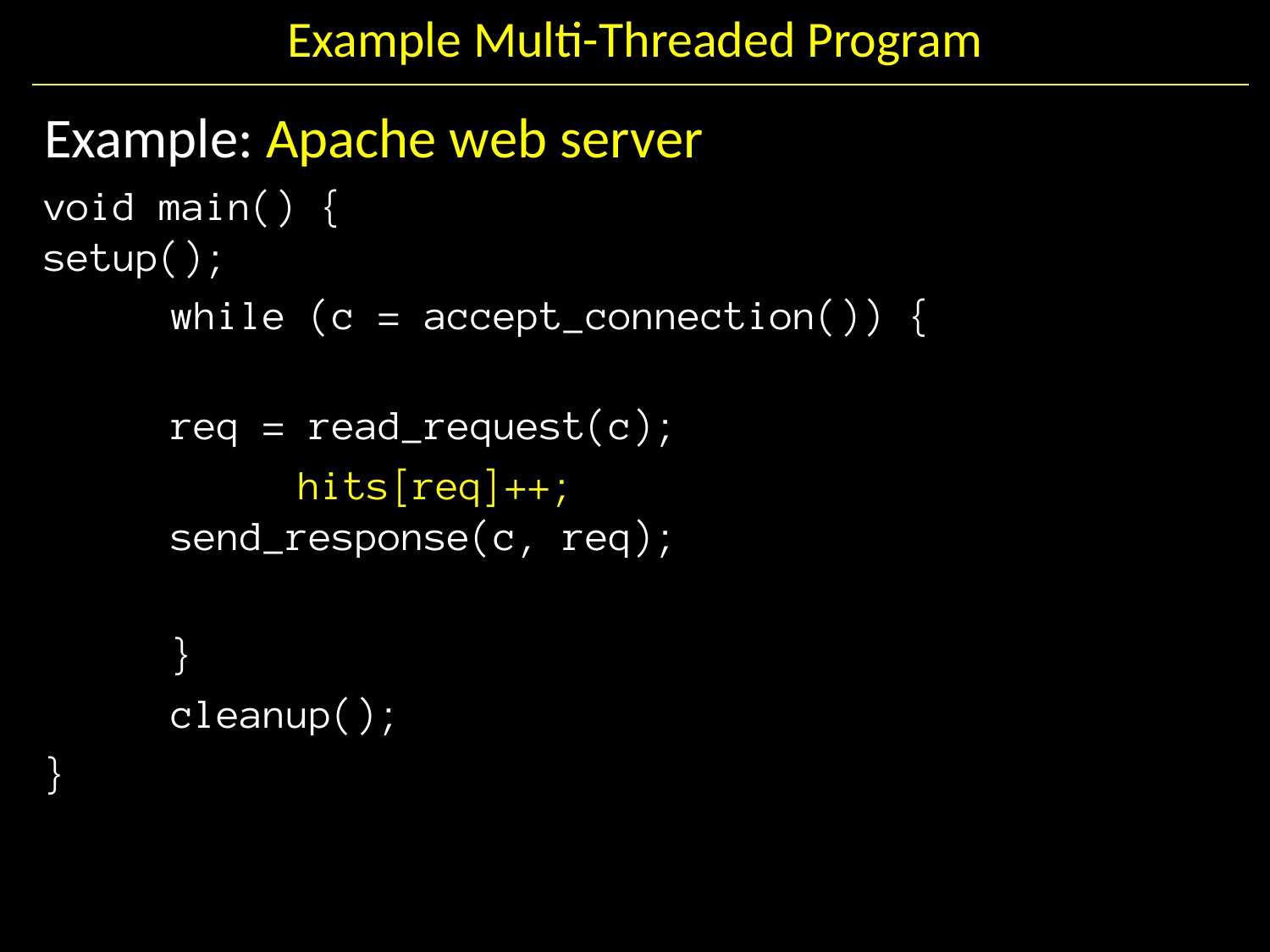

# Example Multi-Threaded Program
Example: Apache web server
void main() {
setup();
	while (c = accept_connection()) {
	req = read_request(c);
		hits[req]++;
	send_response(c, req);

	}
	cleanup();
}